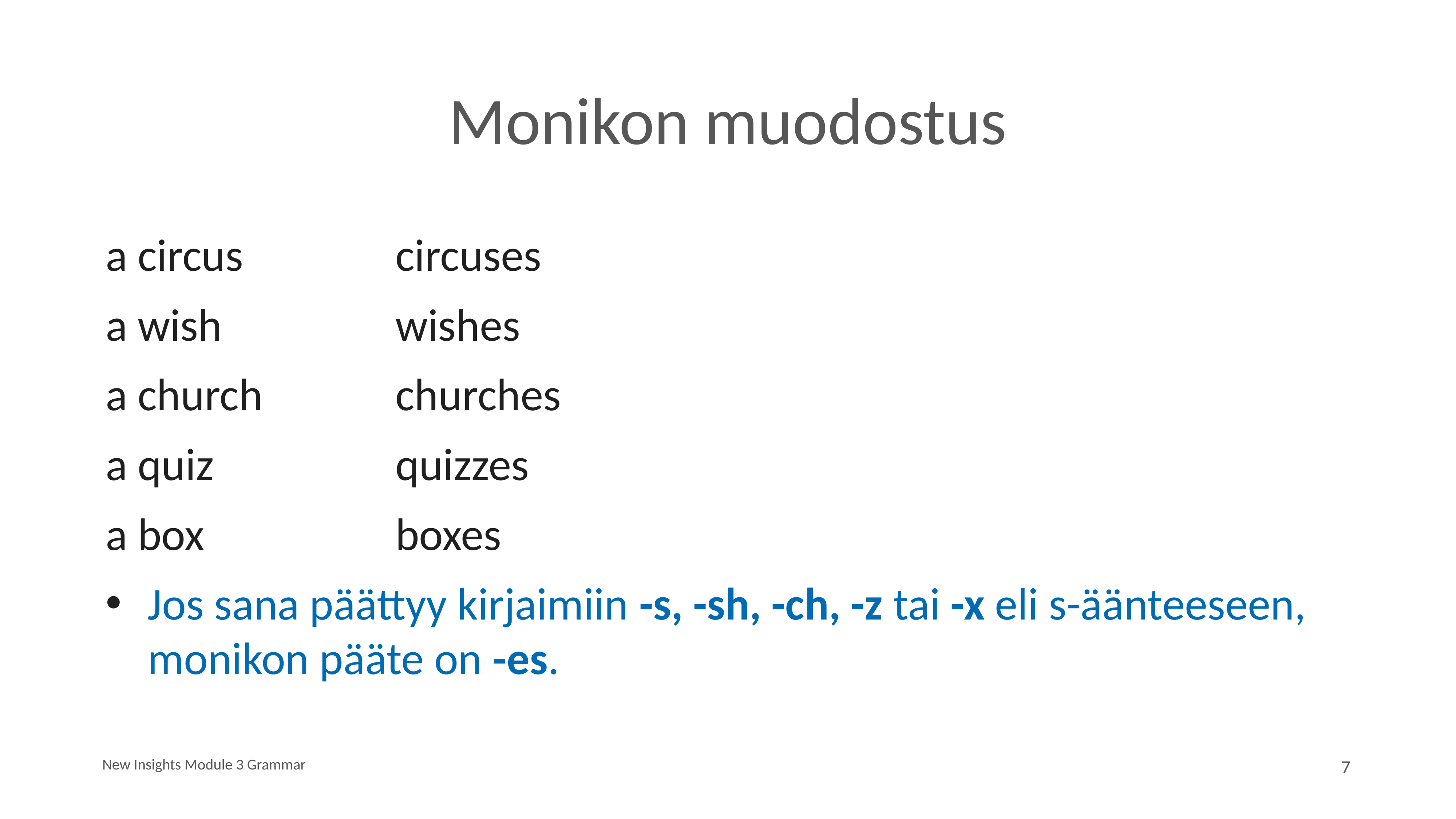

# Monikon muodostus
a circus
a wish
a church
a quiz
a box
Jos sana päättyy kirjaimiin -s, -sh, -ch, -z tai -x eli s-äänteeseen, monikon pääte on -es.
circuses
wishes
churches
quizzes
boxes
New Insights Module 3 Grammar
7